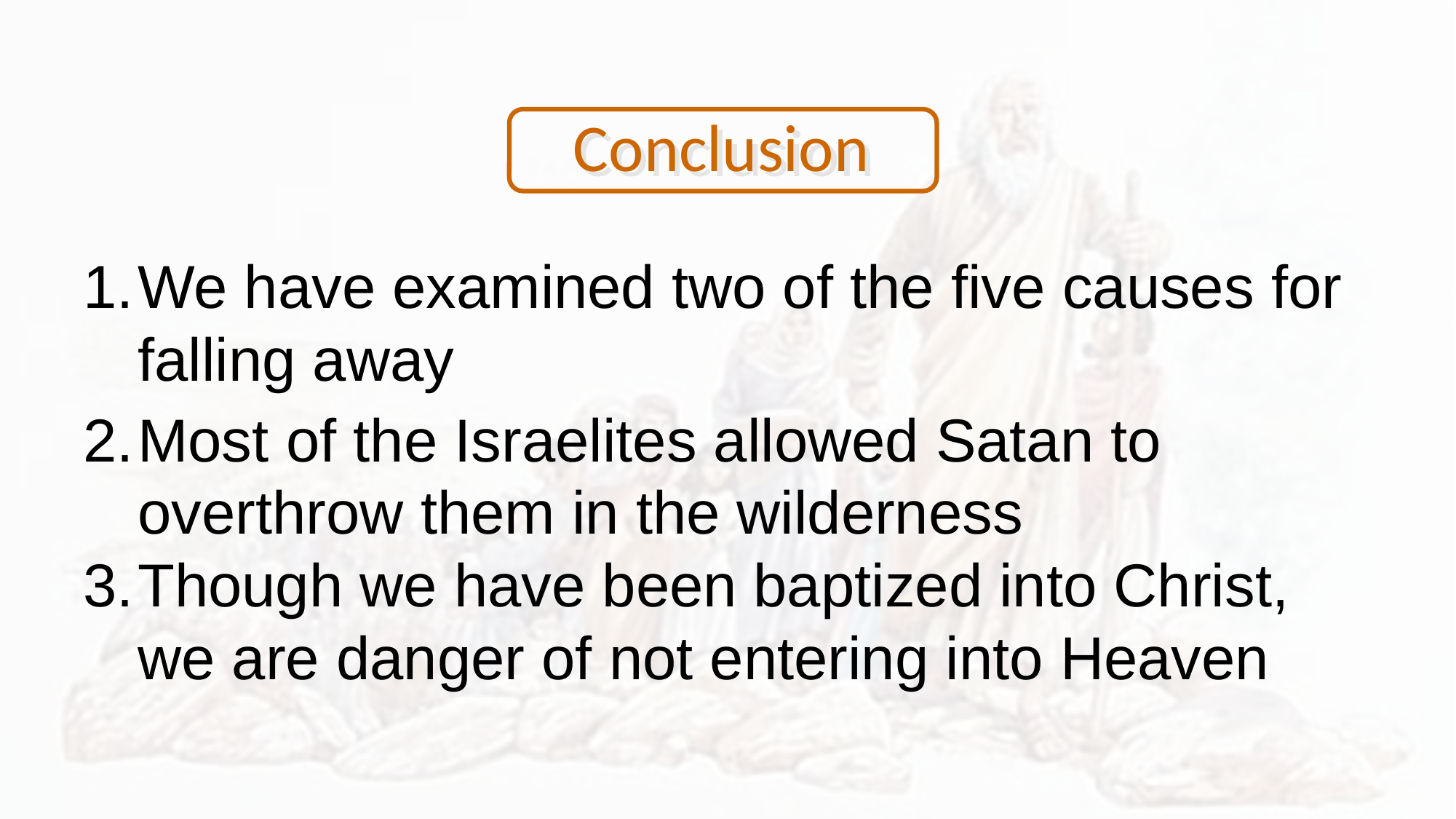

Conclusion

We have examined two of the five causes for falling away
Most of the Israelites allowed Satan to overthrow them in the wilderness
Though we have been baptized into Christ, we are danger of not entering into Heaven